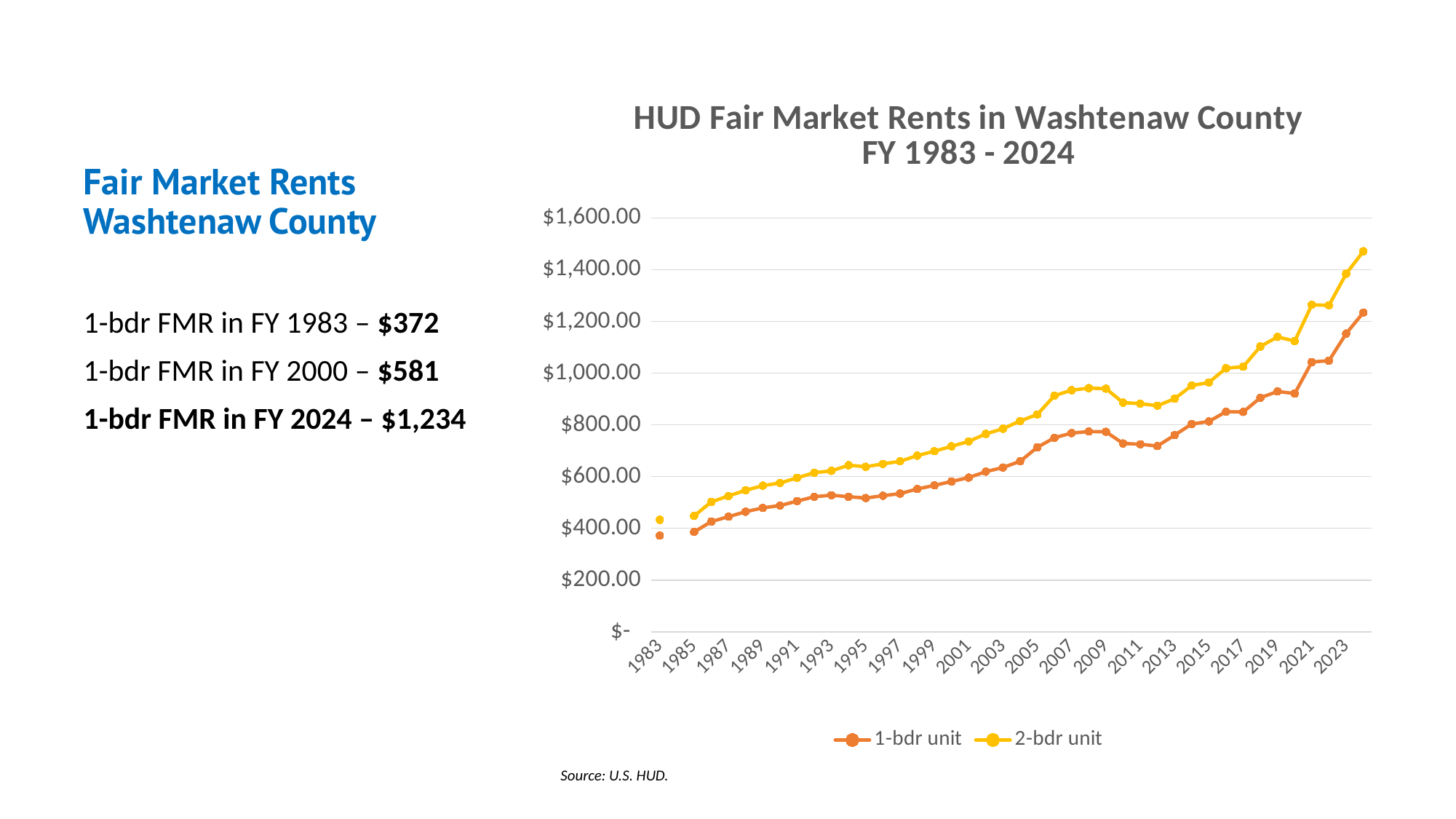

# Fair Market Rents Washtenaw County

### Chart: HUD Fair Market Rents in Washtenaw County
FY 1983 - 2024

| Category | 1-bdr unit | 2-bdr unit |
|---|---|---|
| 1983 | 372.0 | 433.0 |
| 1984 | None | None |
| 1985 | 386.0 | 448.0 |
| 1986 | 426.0 | 502.0 |
| 1987 | 445.0 | 525.0 |
| 1988 | 464.0 | 547.0 |
| 1989 | 479.0 | 565.0 |
| 1990 | 488.0 | 575.0 |
| 1991 | 505.0 | 595.0 |
| 1992 | 522.0 | 615.0 |
| 1993 | 528.0 | 622.0 |
| 1994 | 522.0 | 644.0 |
| 1995 | 517.0 | 638.0 |
| 1996 | 526.0 | 649.0 |
| 1997 | 534.0 | 659.0 |
| 1998 | 552.0 | 681.0 |
| 1999 | 566.0 | 698.0 |
| 2000 | 581.0 | 717.0 |
| 2001 | 596.0 | 736.0 |
| 2002 | 619.0 | 765.0 |
| 2003 | 635.0 | 785.0 |
| 2004 | 659.0 | 815.0 |
| 2005 | 713.0 | 840.0 |
| 2006 | 750.0 | 913.0 |
| 2007 | 768.0 | 934.0 |
| 2008 | 774.0 | 942.0 |
| 2009 | 773.0 | 940.0 |
| 2010 | 728.0 | 886.0 |
| 2011 | 725.0 | 882.0 |
| 2012 | 718.0 | 874.0 |
| 2013 | 760.0 | 901.0 |
| 2014 | 803.0 | 952.0 |
| 2015 | 813.0 | 964.0 |
| 2016 | 851.0 | 1019.0 |
| 2017 | 850.0 | 1025.0 |
| 2018 | 905.0 | 1103.0 |
| 2019 | 929.0 | 1140.0 |
| 2020 | 921.0 | 1124.0 |
| 2021 | 1043.0 | 1264.0 |
| 2022 | 1048.0 | 1262.0 |
| 2023 | 1153.0 | 1384.0 |
| 2024 | 1234.0 | 1471.0 |
1-bdr FMR in FY 1983 – $372
1-bdr FMR in FY 2000 – $581
1-bdr FMR in FY 2024 – $1,234

Source: U.S. HUD.